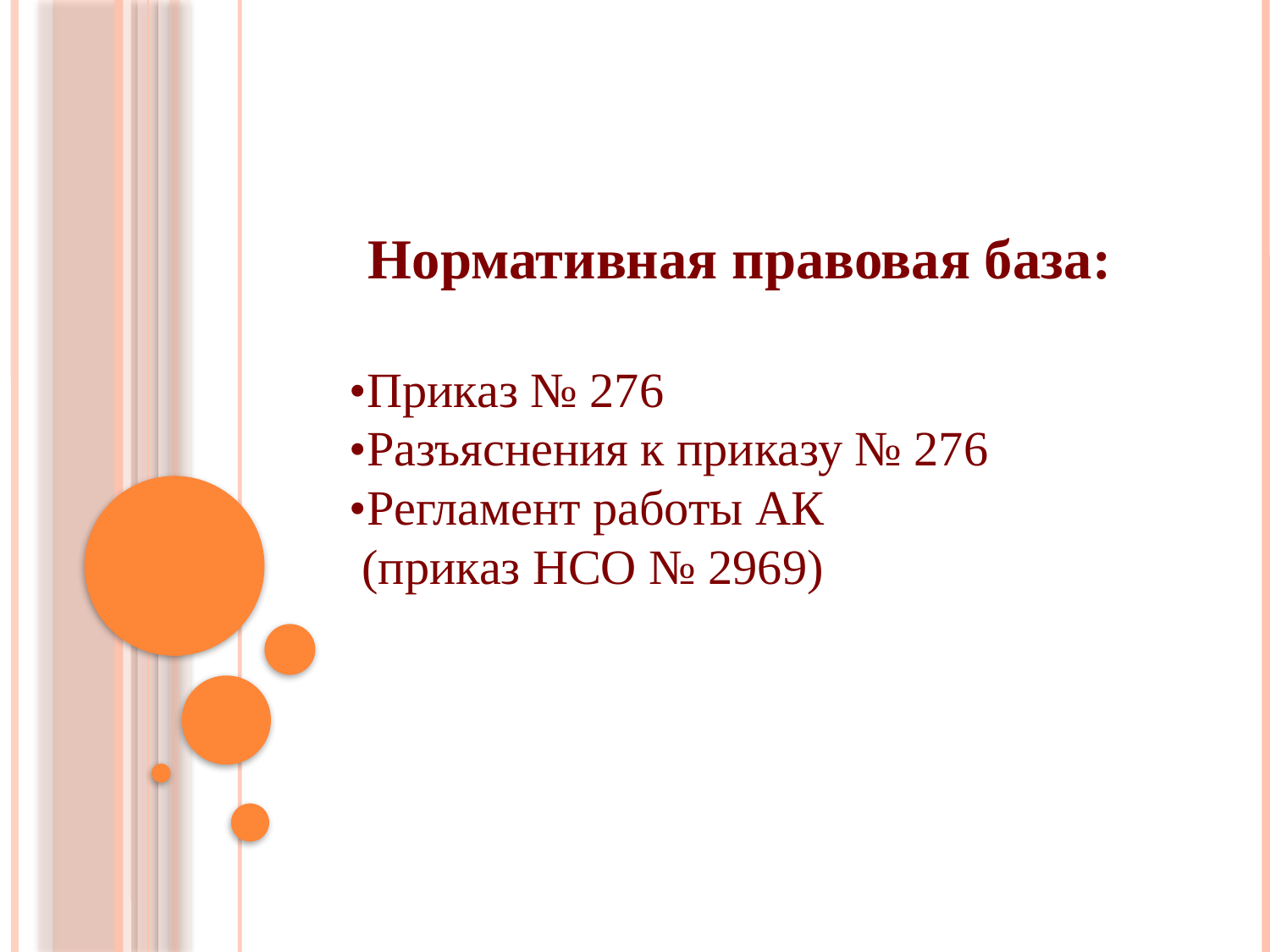

Нормативная правовая база:

 •Приказ № 276
 •Разъяснения к приказу № 276
 •Регламент работы АК
  (приказ НСО № 2969)